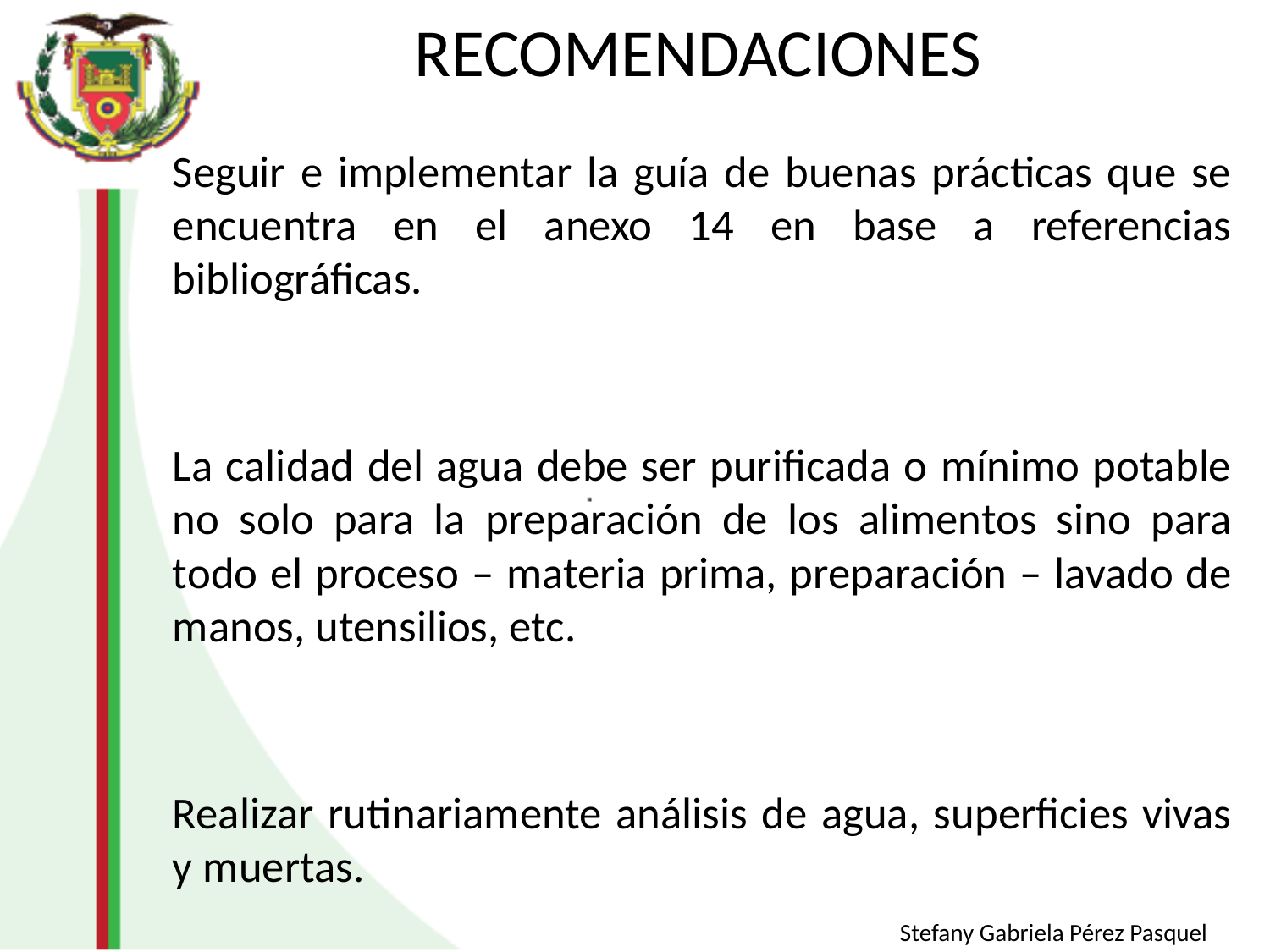

# RECOMENDACIONES
Seguir e implementar la guía de buenas prácticas que se encuentra en el anexo 14 en base a referencias bibliográficas.

La calidad del agua debe ser purificada o mínimo potable no solo para la preparación de los alimentos sino para todo el proceso – materia prima, preparación – lavado de manos, utensilios, etc.

Realizar rutinariamente análisis de agua, superficies vivas y muertas.

Stefany Gabriela Pérez Pasquel